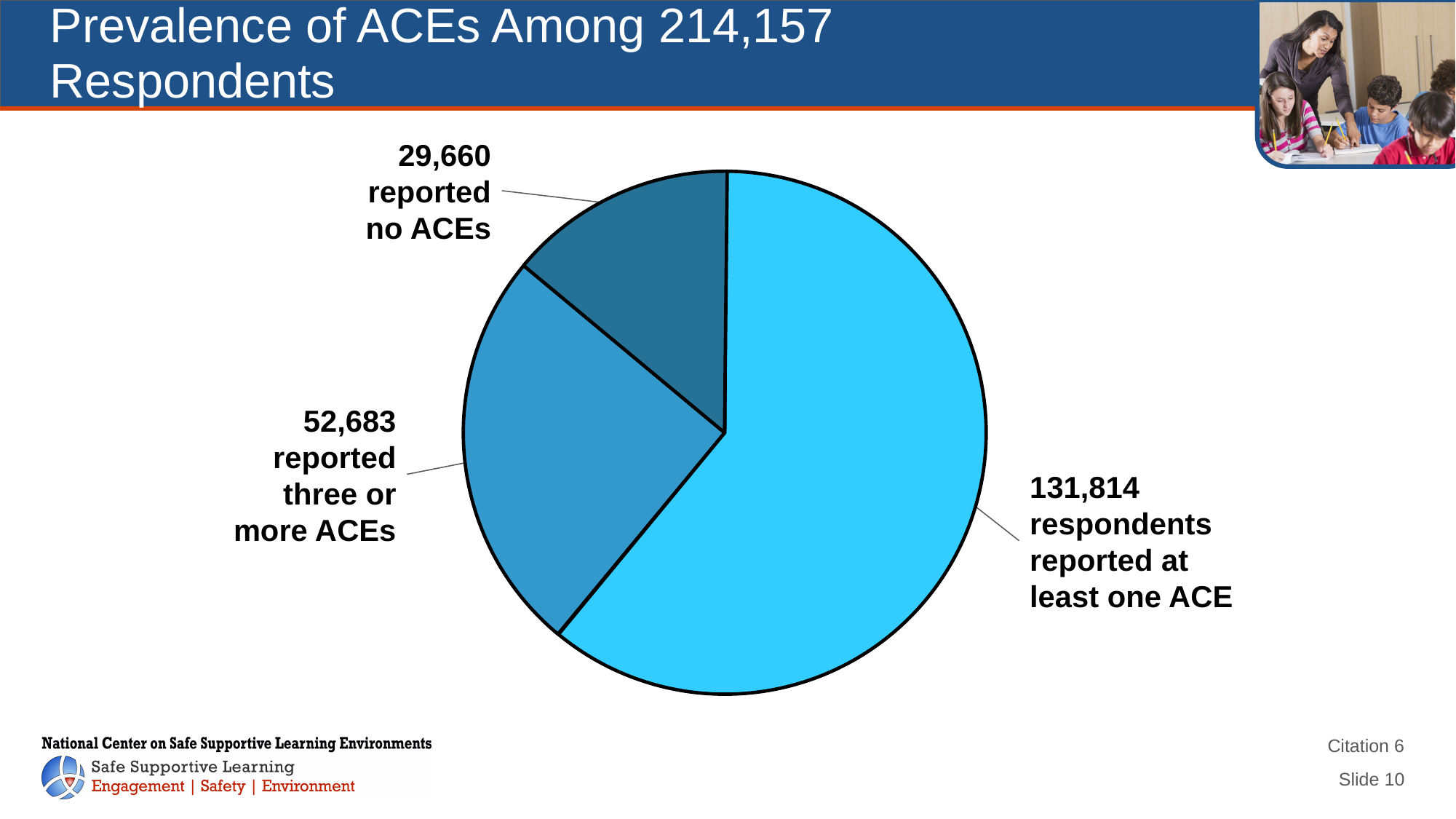

# Prevalence of ACEs Among 214,157 Respondents
29,660 reported no ACEs

52,683 reported three or more ACEs

131,814 respondents
reported at least one ACE
Citation 6